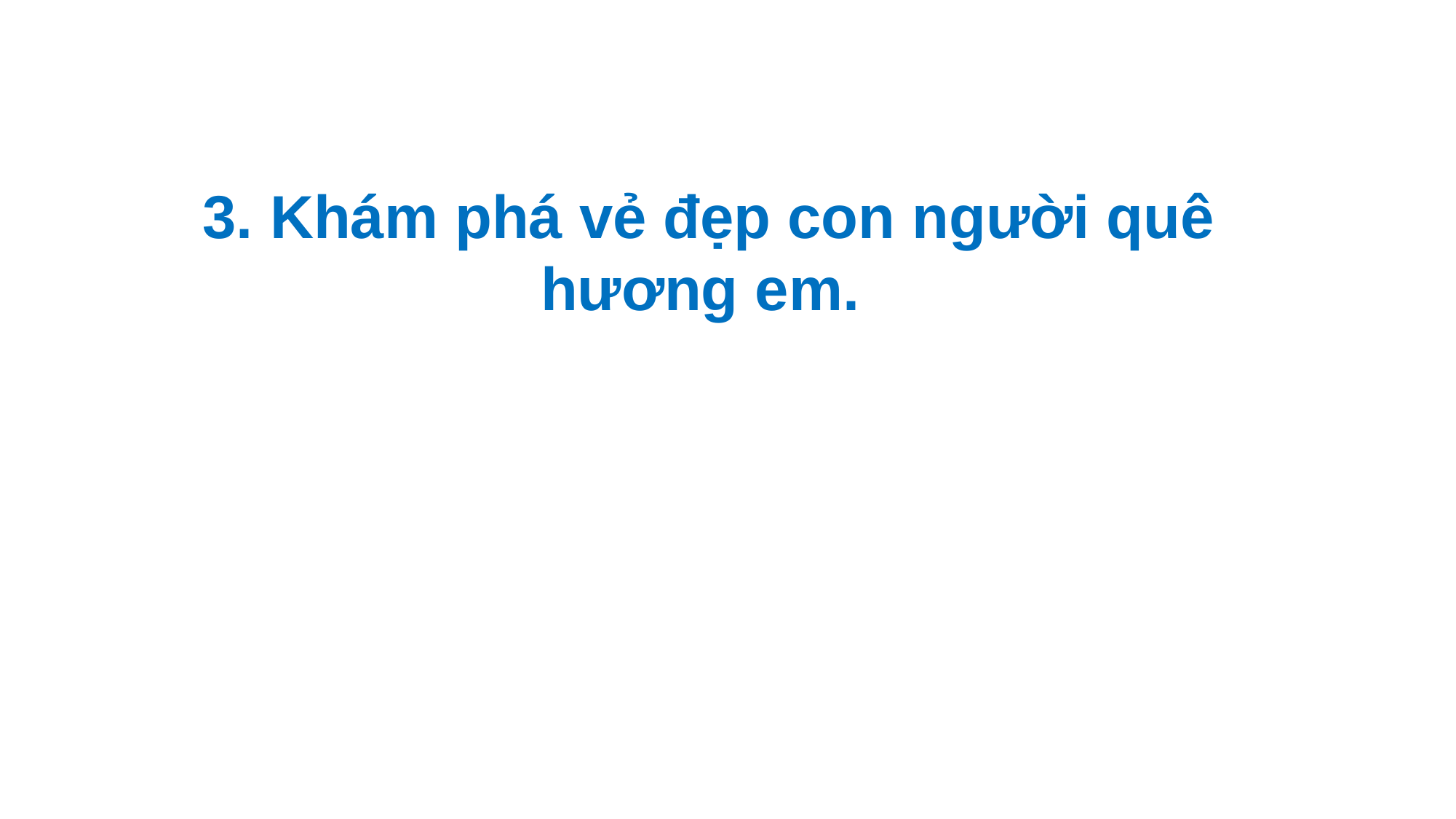

3. Khám phá vẻ đẹp con người quê hương em.